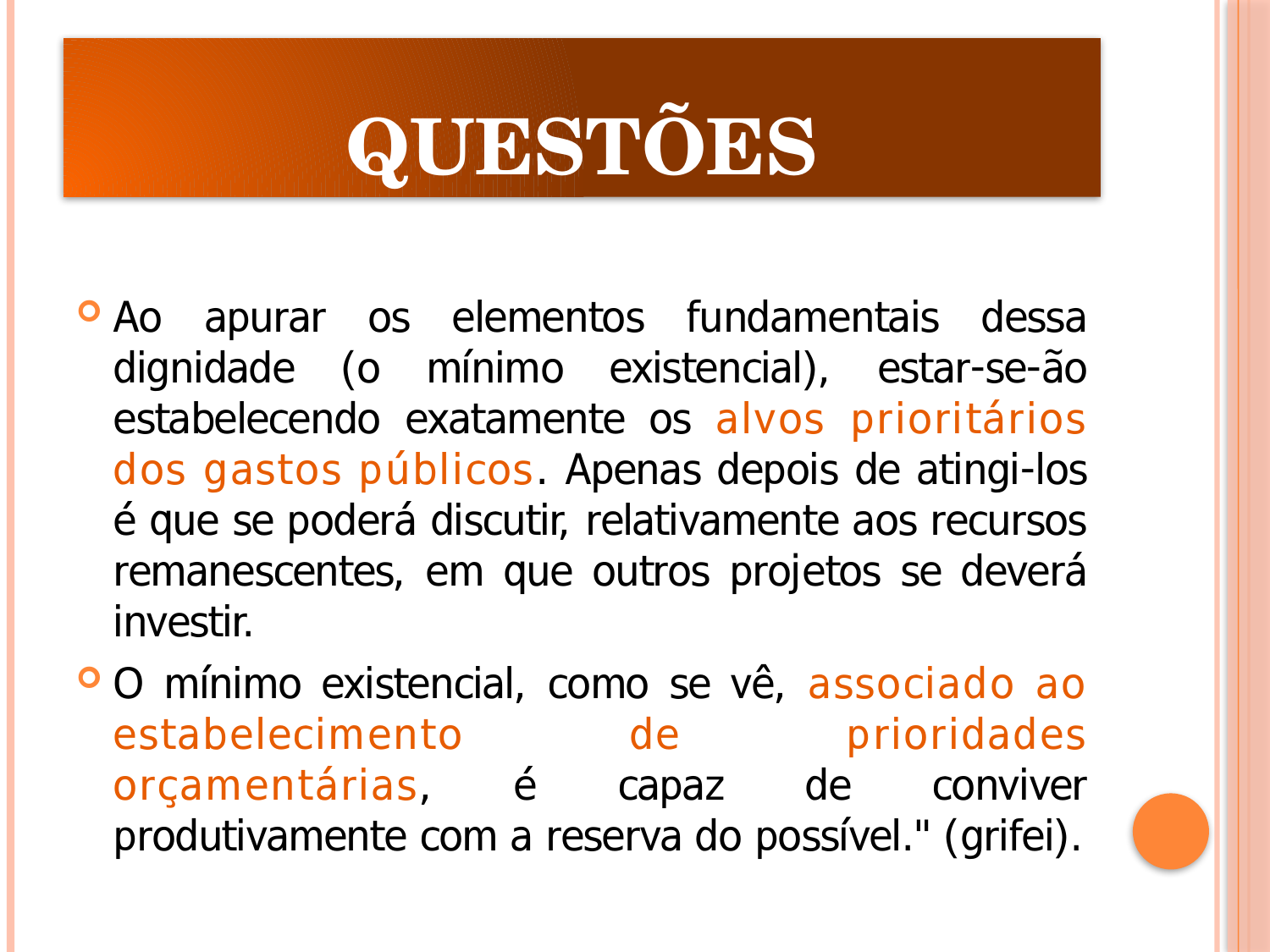

# questões

Ao apurar os elementos fundamentais dessa dignidade (o mínimo existencial), estar-se-ão estabelecendo exatamente os alvos prioritários dos gastos públicos. Apenas depois de atingi-los é que se poderá discutir, relativamente aos recursos remanescentes, em que outros projetos se deverá investir.
O mínimo existencial, como se vê, associado ao estabelecimento de prioridades orçamentárias, é capaz de conviver produtivamente com a reserva do possível." (grifei).